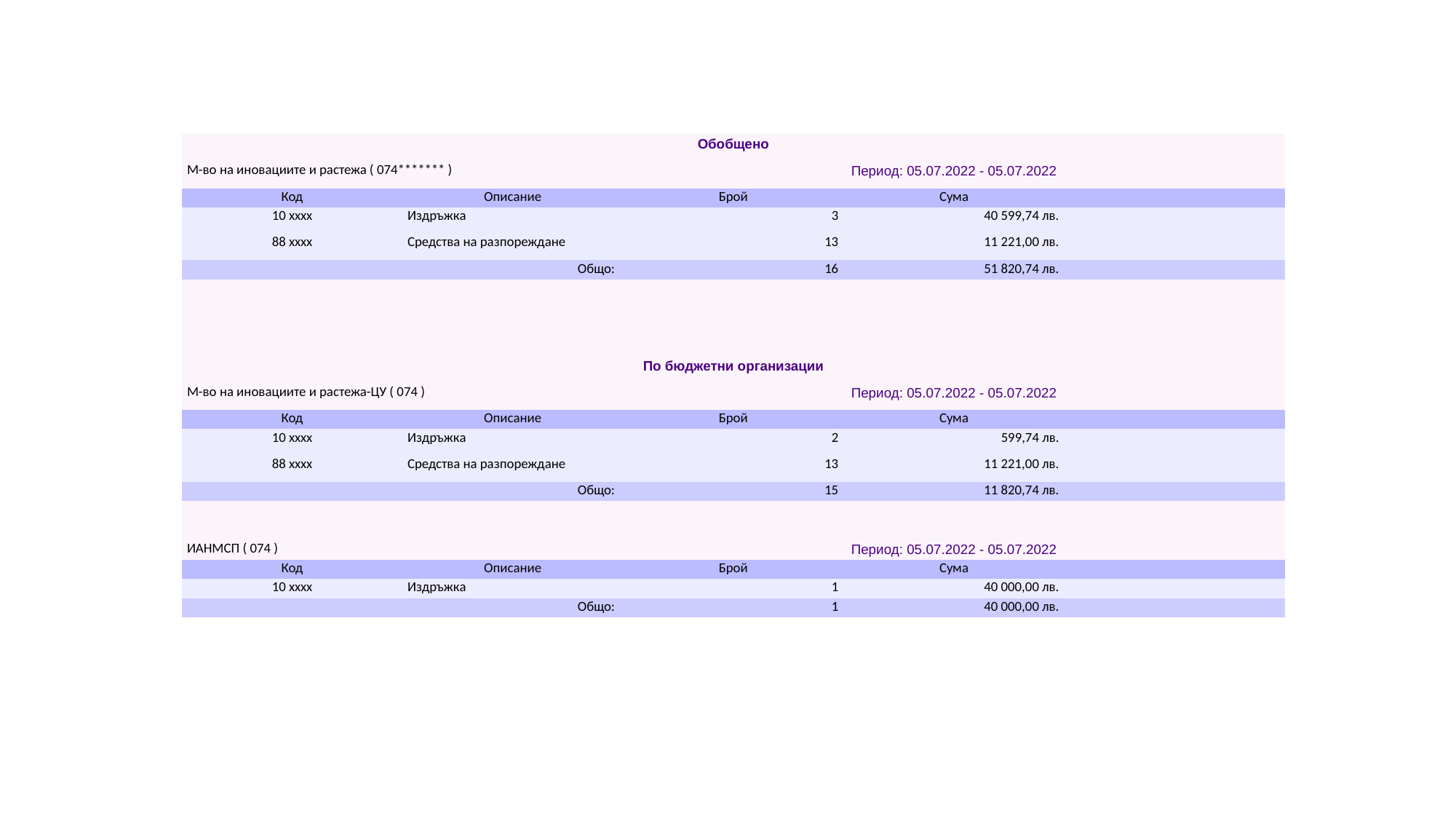

| Обобщено |  |  |  |  |
| --- | --- | --- | --- | --- |
| М-во на иновациите и растежа ( 074\*\*\*\*\*\*\* ) |  | Период: 05.07.2022 - 05.07.2022 |  |  |
| Код | Описание | Брой | Сума |  |
| 10 xxxx | Издръжка | 3 | 40 599,74 лв. |  |
| 88 xxxx | Средства на разпореждане | 13 | 11 221,00 лв. |  |
| Общо: |  | 16 | 51 820,74 лв. |  |
|  |  |  |  |  |
|  |  |  |  |  |
|  |  |  |  |  |
|  |  |  |  |  |
| По бюджетни организации |  |  |  |  |
| М-во на иновациите и растежа-ЦУ ( 074 ) |  | Период: 05.07.2022 - 05.07.2022 |  |  |
| Код | Описание | Брой | Сума |  |
| 10 xxxx | Издръжка | 2 | 599,74 лв. |  |
| 88 xxxx | Средства на разпореждане | 13 | 11 221,00 лв. |  |
| Общо: |  | 15 | 11 820,74 лв. |  |
|  |  |  |  |  |
|  |  |  |  |  |
| ИАНМСП ( 074 ) |  | Период: 05.07.2022 - 05.07.2022 |  |  |
| Код | Описание | Брой | Сума |  |
| 10 xxxx | Издръжка | 1 | 40 000,00 лв. |  |
| Общо: |  | 1 | 40 000,00 лв. |  |
#